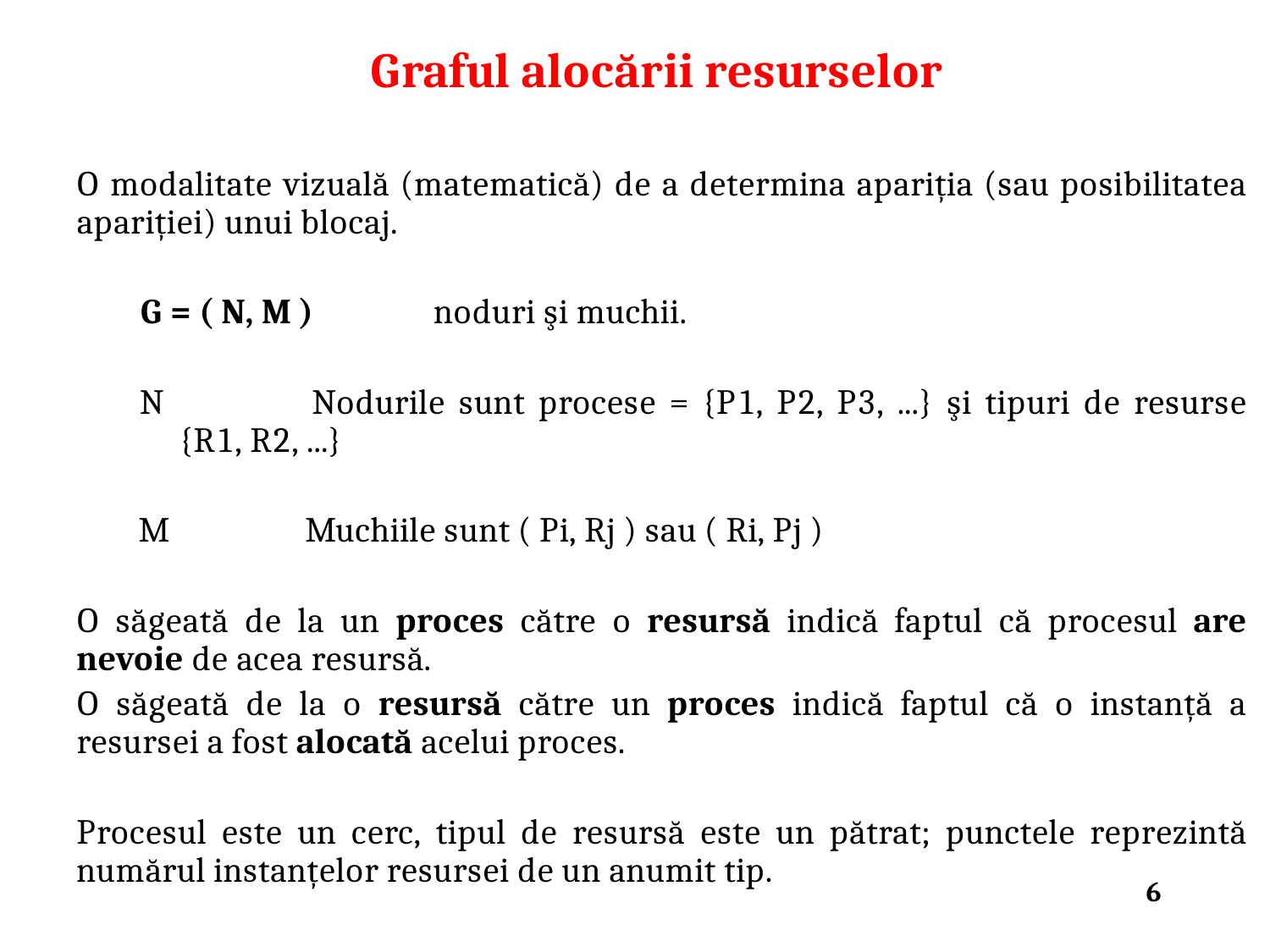

Graful alocării resurselor
O modalitate vizuală (matematică) de a determina apariţia (sau posibilitatea apariţiei) unui blocaj.

G = ( N, M ) 	noduri şi muchii.

N 		Nodurile sunt procese = {P1, P2, P3, ...} şi tipuri de resurse {R1, R2, ...}

M 		Muchiile sunt ( Pi, Rj ) sau ( Ri, Pj )

O săgeată de la un proces către o resursă indică faptul că procesul are nevoie de acea resursă.
O săgeată de la o resursă către un proces indică faptul că o instanţă a resursei a fost alocată acelui proces.

Procesul este un cerc, tipul de resursă este un pătrat; punctele reprezintă numărul instanţelor resursei de un anumit tip.
6